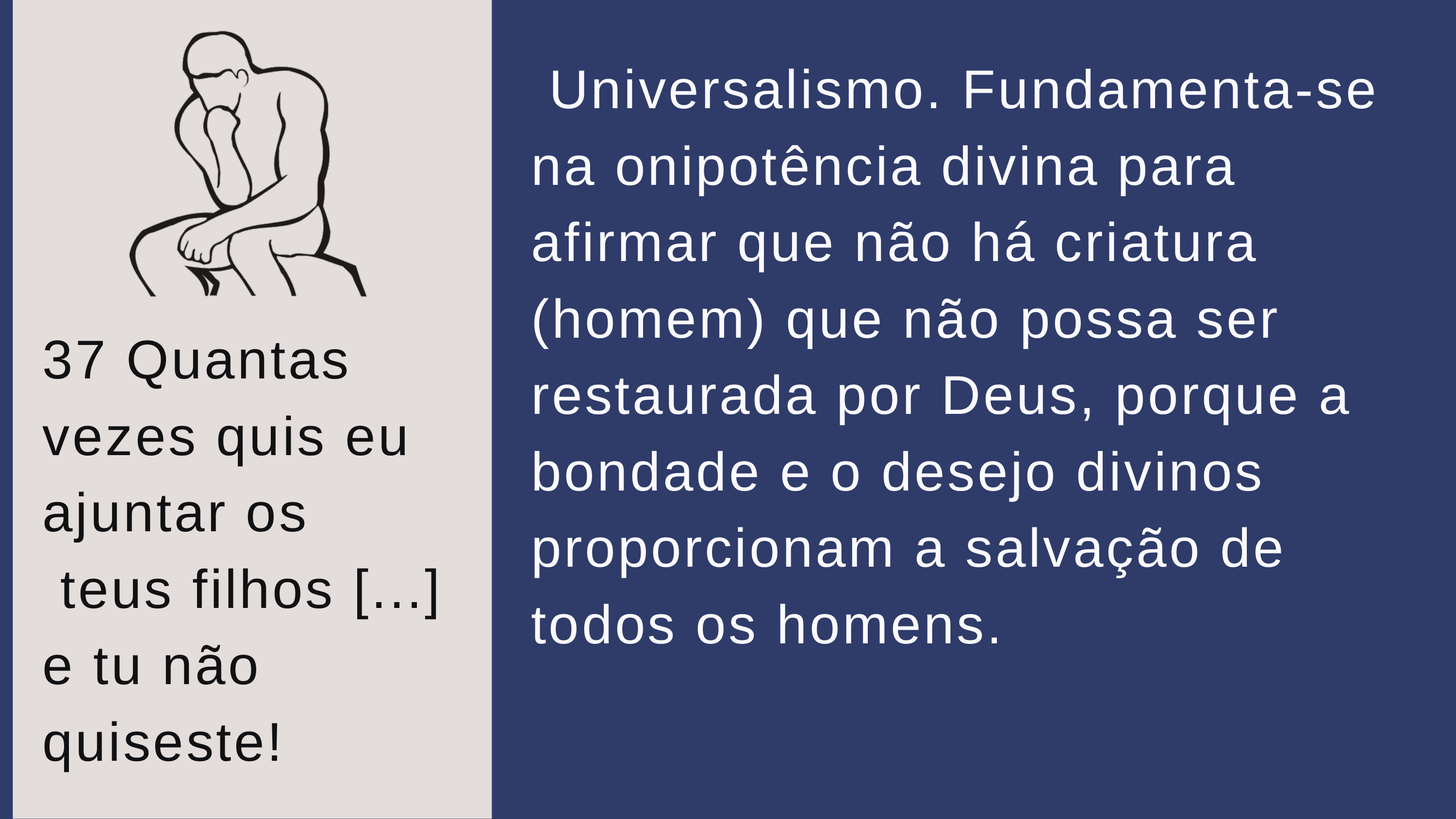

Universalismo. Fundamenta-se na onipotência divina para afirmar que não há criatura (homem) que não possa ser restaurada por Deus, porque a bondade e o desejo divinos proporcionam a salvação de todos os homens.

37 Quantas vezes quis eu ajuntar os
 teus filhos [...] e tu não quiseste!